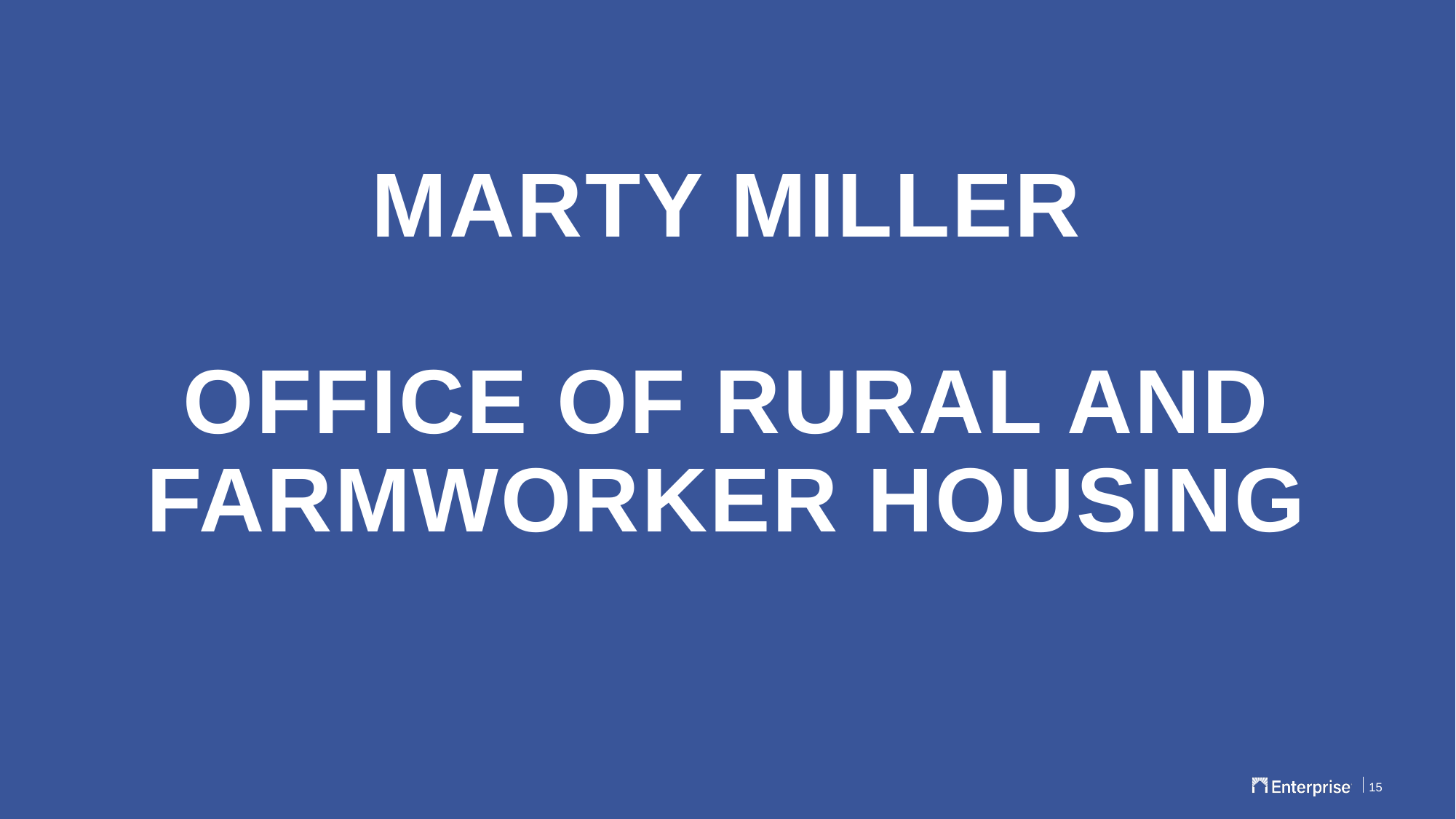

# Marty miller Office of rural and farmworker housing
15